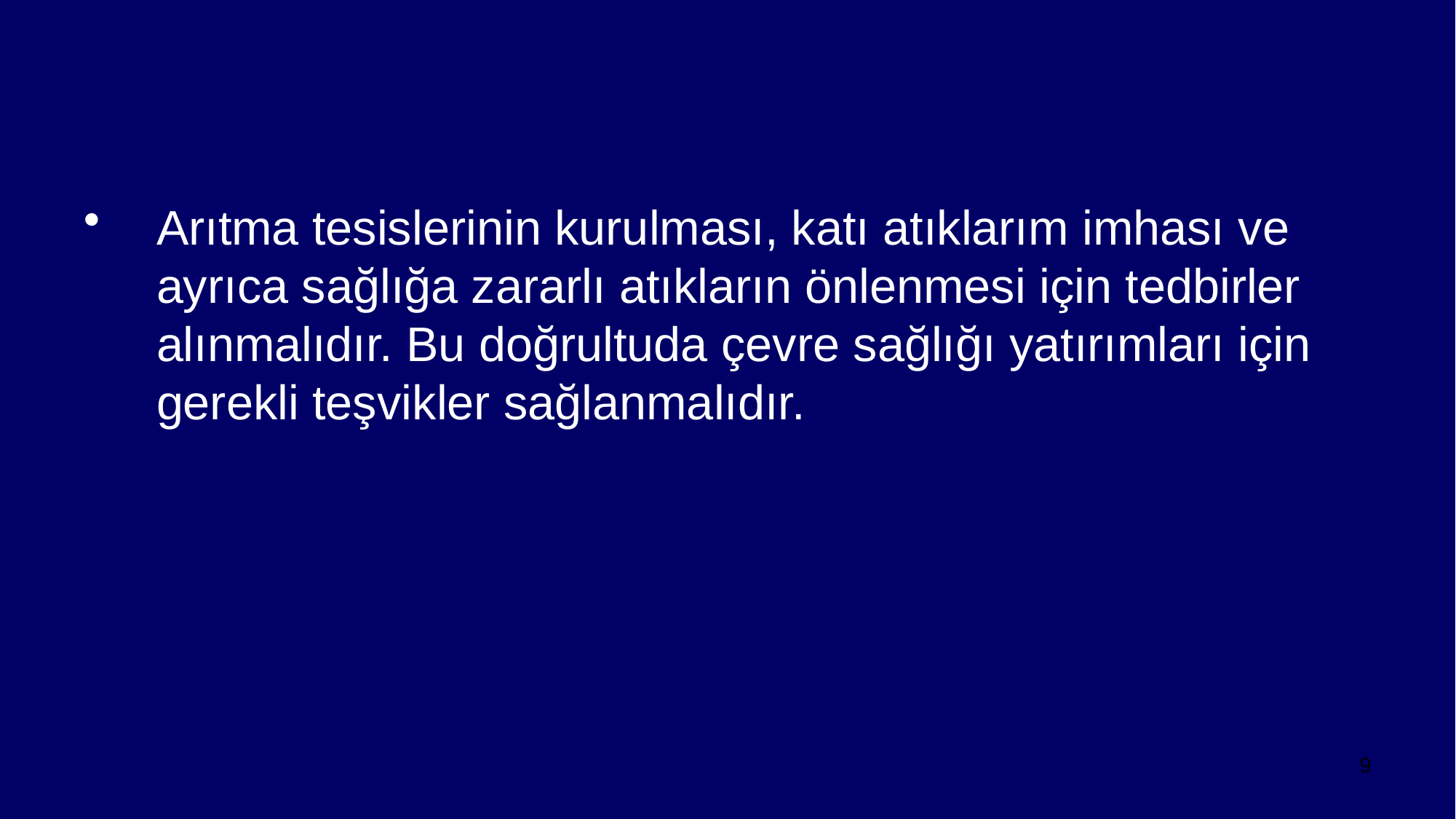

Arıtma tesislerinin kurulması, katı atıklarım imhası ve ayrıca sağlığa zararlı atıkların önlenmesi için tedbirler alınmalıdır. Bu doğrultuda çevre sağlığı yatırımları için gerekli teşvikler sağlanmalıdır.
9